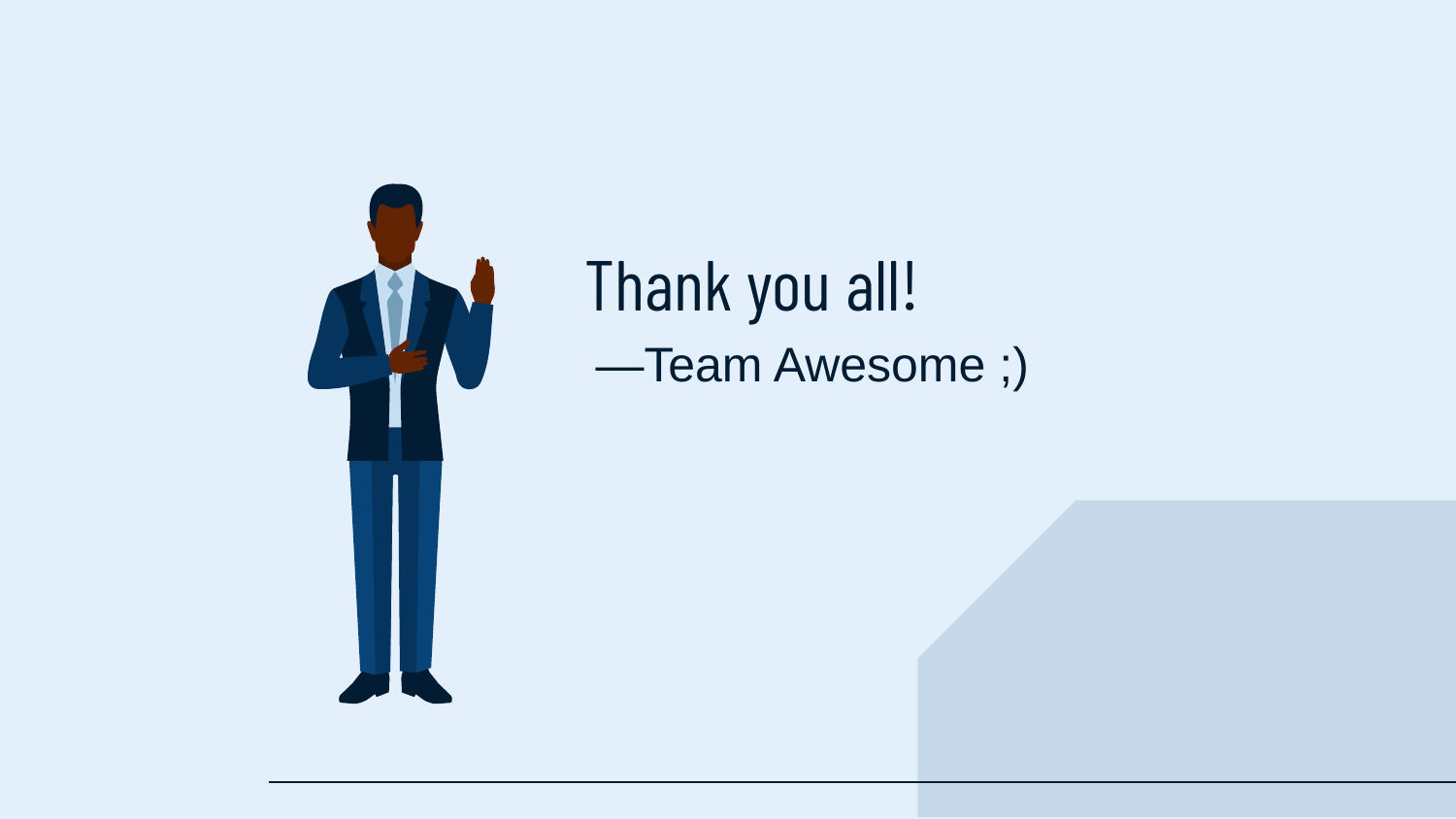

Thank you all!

# —Team Awesome ;)